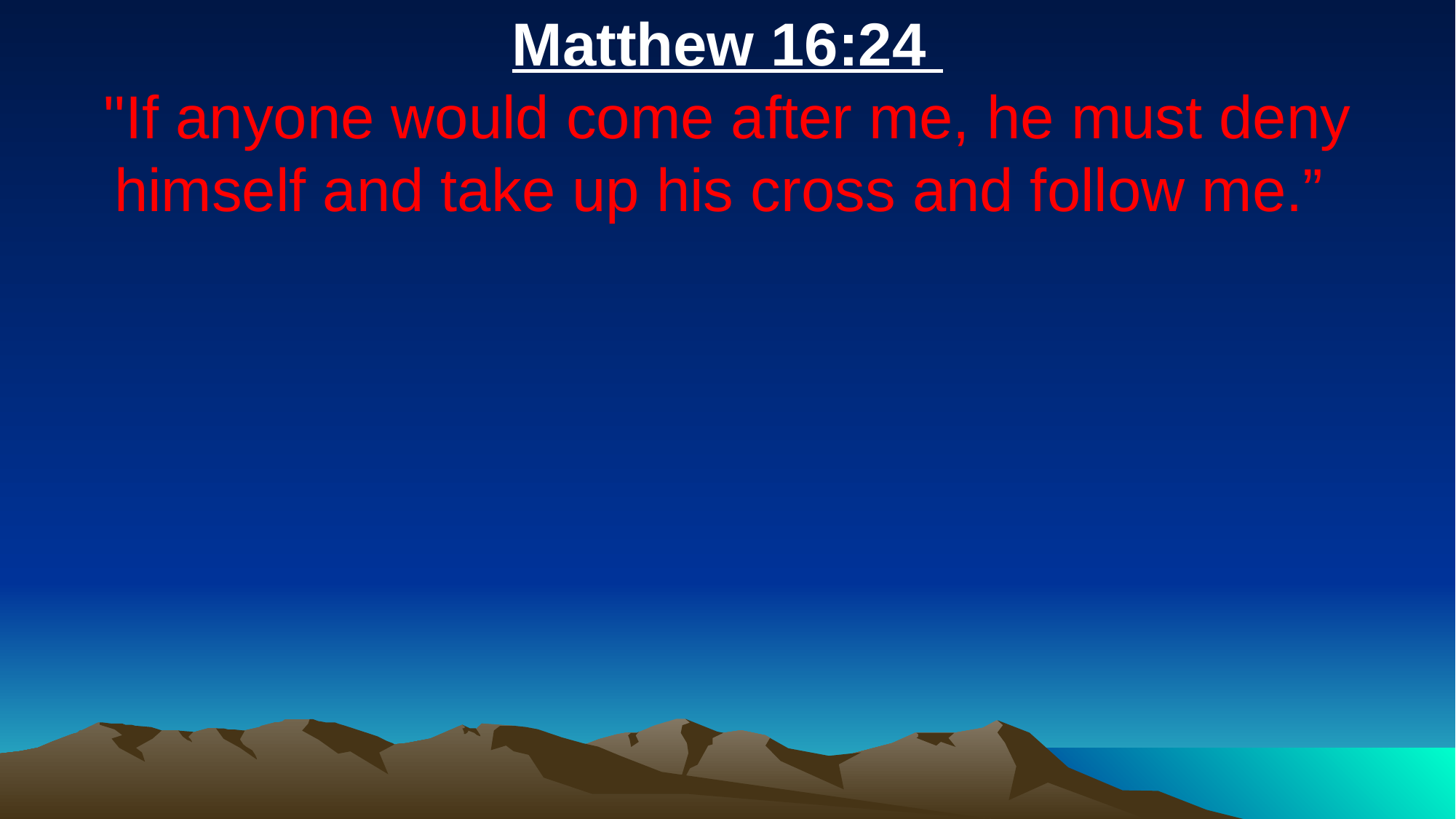

Matthew 16:24
"If anyone would come after me, he must deny himself and take up his cross and follow me.”